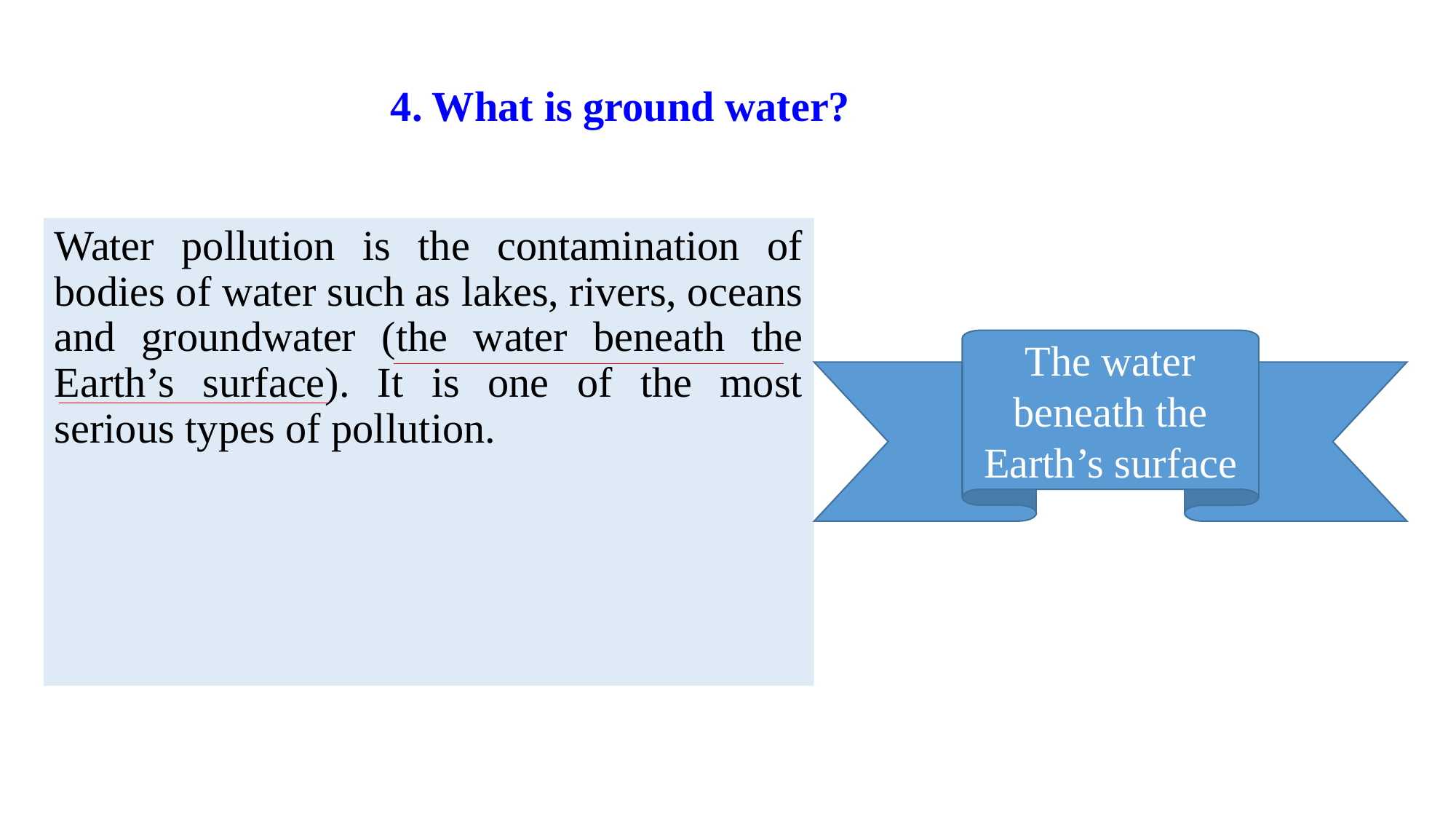

4. What is ground water?
Water pollution is the contamination of bodies of water such as lakes, rivers, oceans and groundwater (the water beneath the Earth’s surface). It is one of the most serious types of pollution.
The water beneath the Earth’s surface